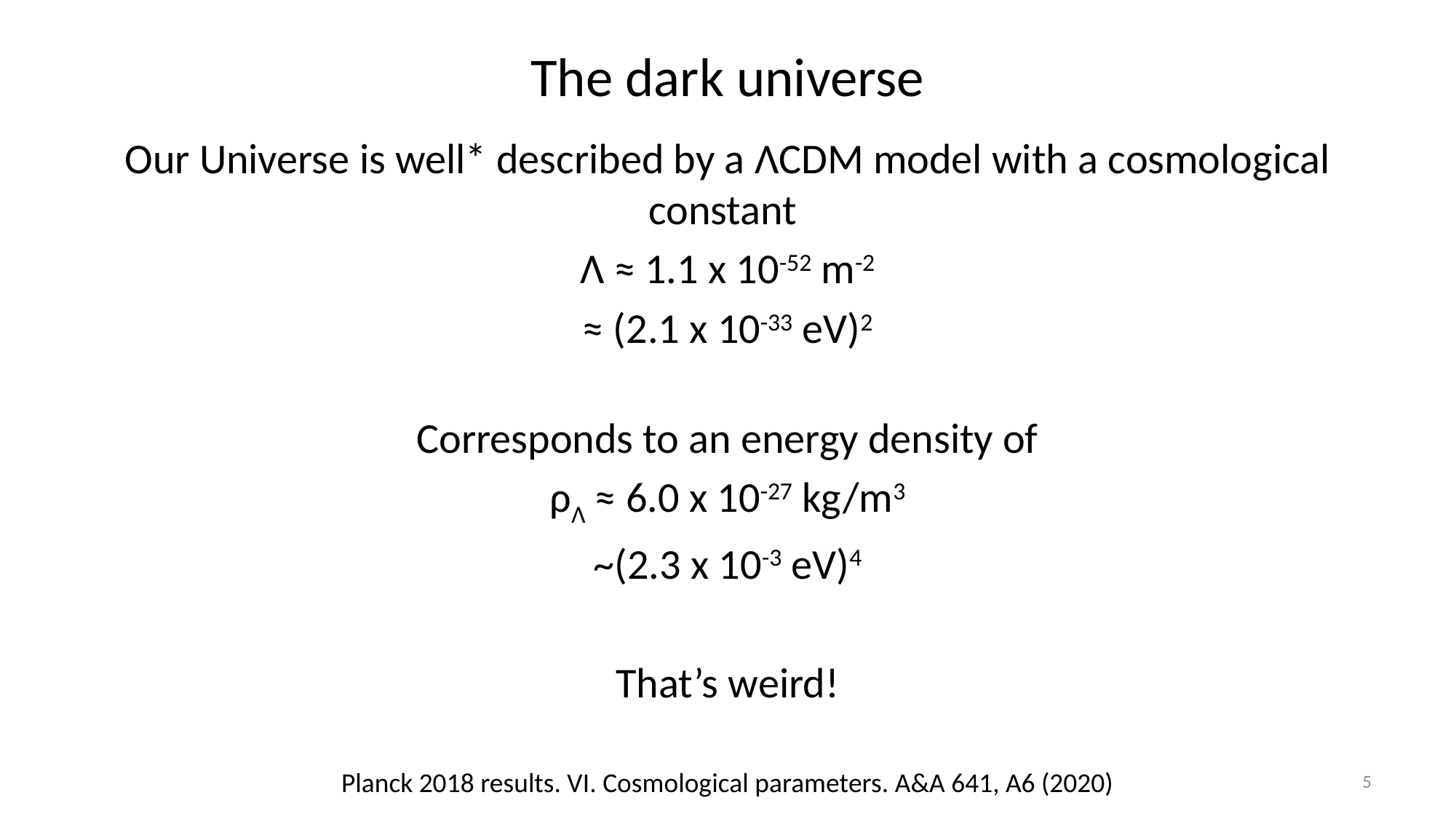

# The dark universe
Our Universe is well* described by a ΛCDM model with a cosmological constant
Λ ≈ 1.1 x 10-52 m-2
≈ (2.1 x 10-33 eV)2

Corresponds to an energy density of
ρΛ ≈ 6.0 x 10-27 kg/m3
~(2.3 x 10-3 eV)4

That’s weird!

5
Planck 2018 results. VI. Cosmological parameters. A&A 641, A6 (2020)